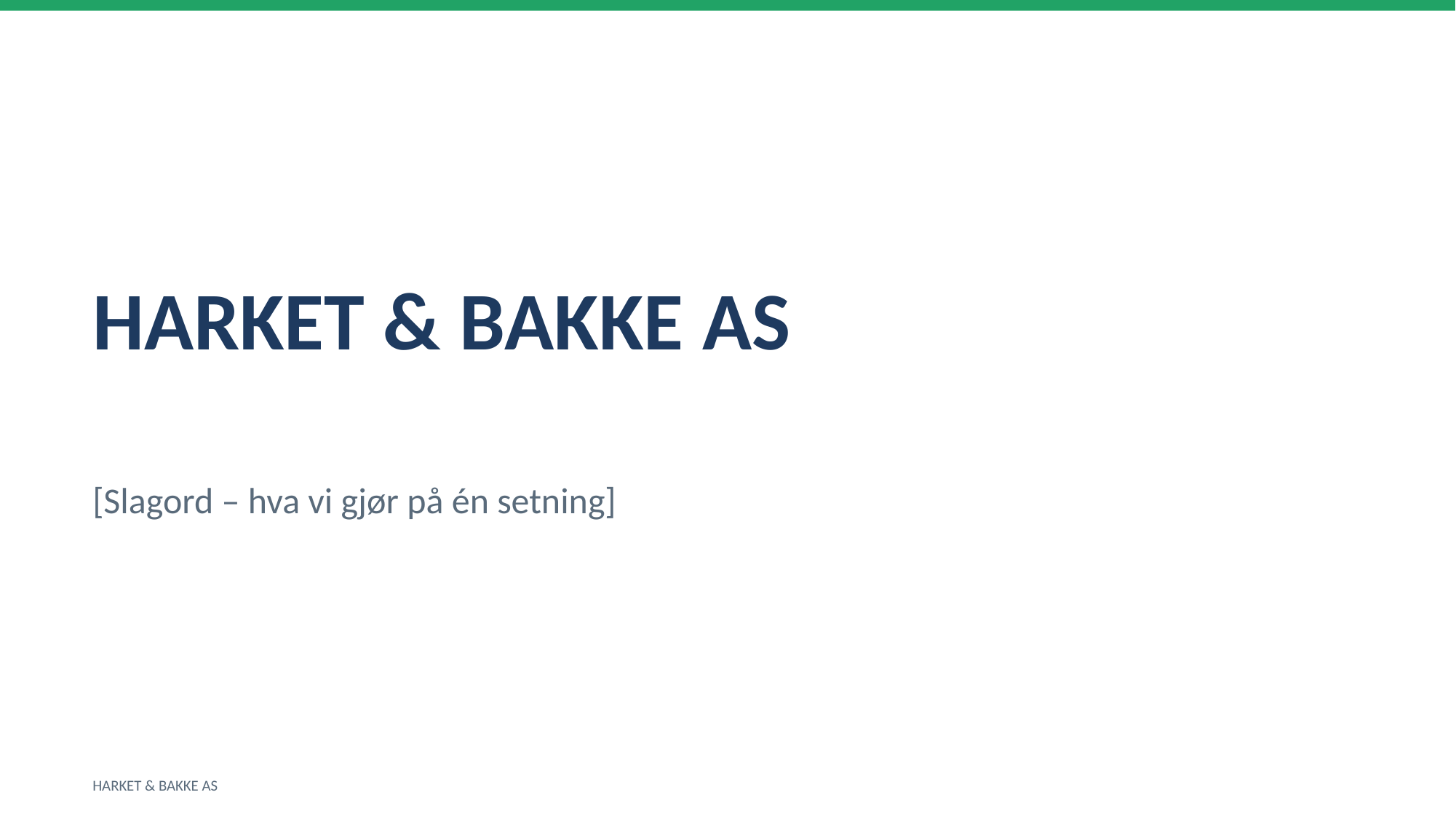

HARKET & BAKKE AS
[Slagord – hva vi gjør på én setning]
HARKET & BAKKE AS